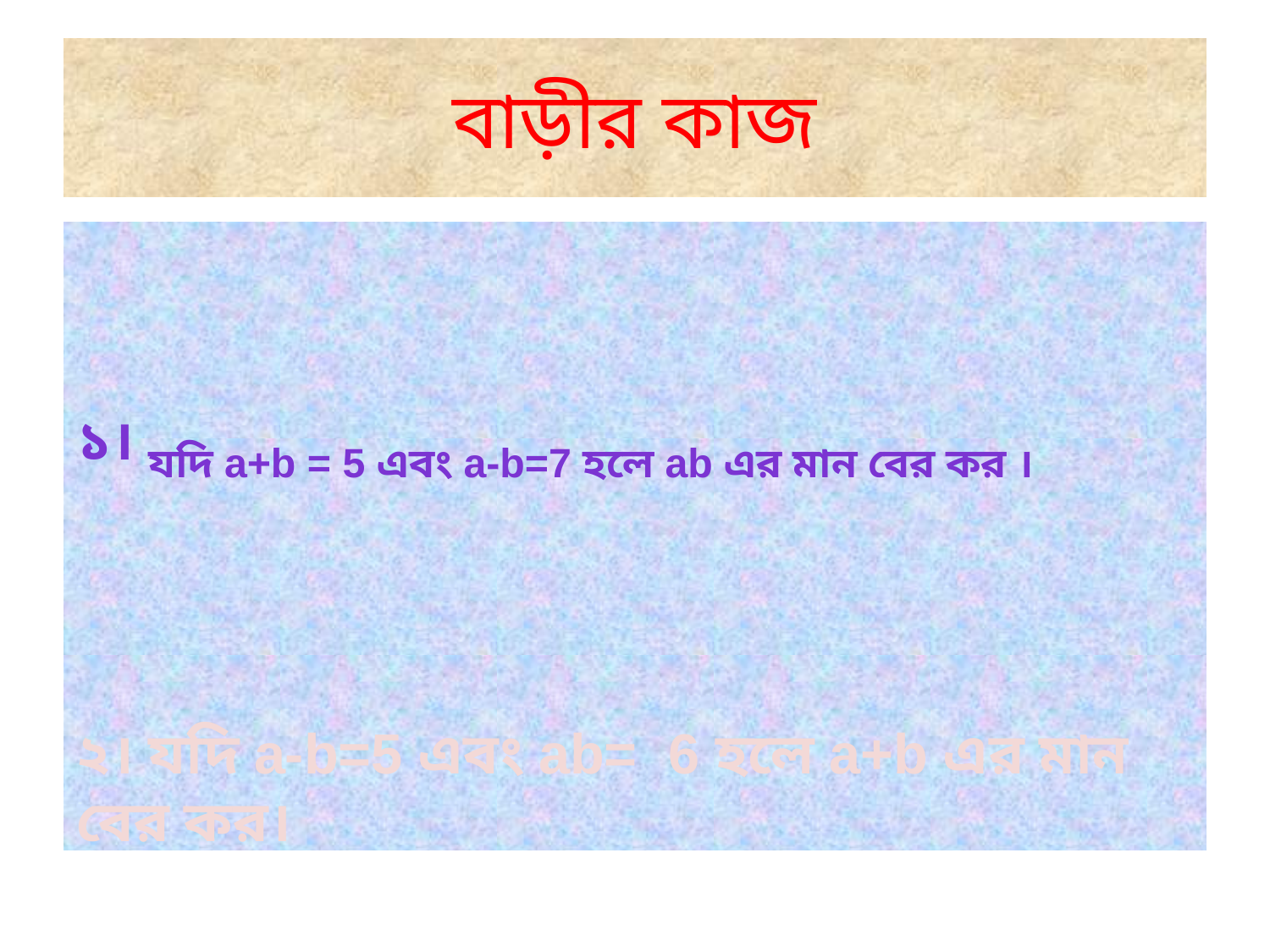

# বাড়ীর কাজ

১। যদি a+b = 5 এবং a-b=7 হলে ab এর মান বের কর ।

২। যদি a-b=5 এবং ab=  6 হলে a+b এর মান বের কর।